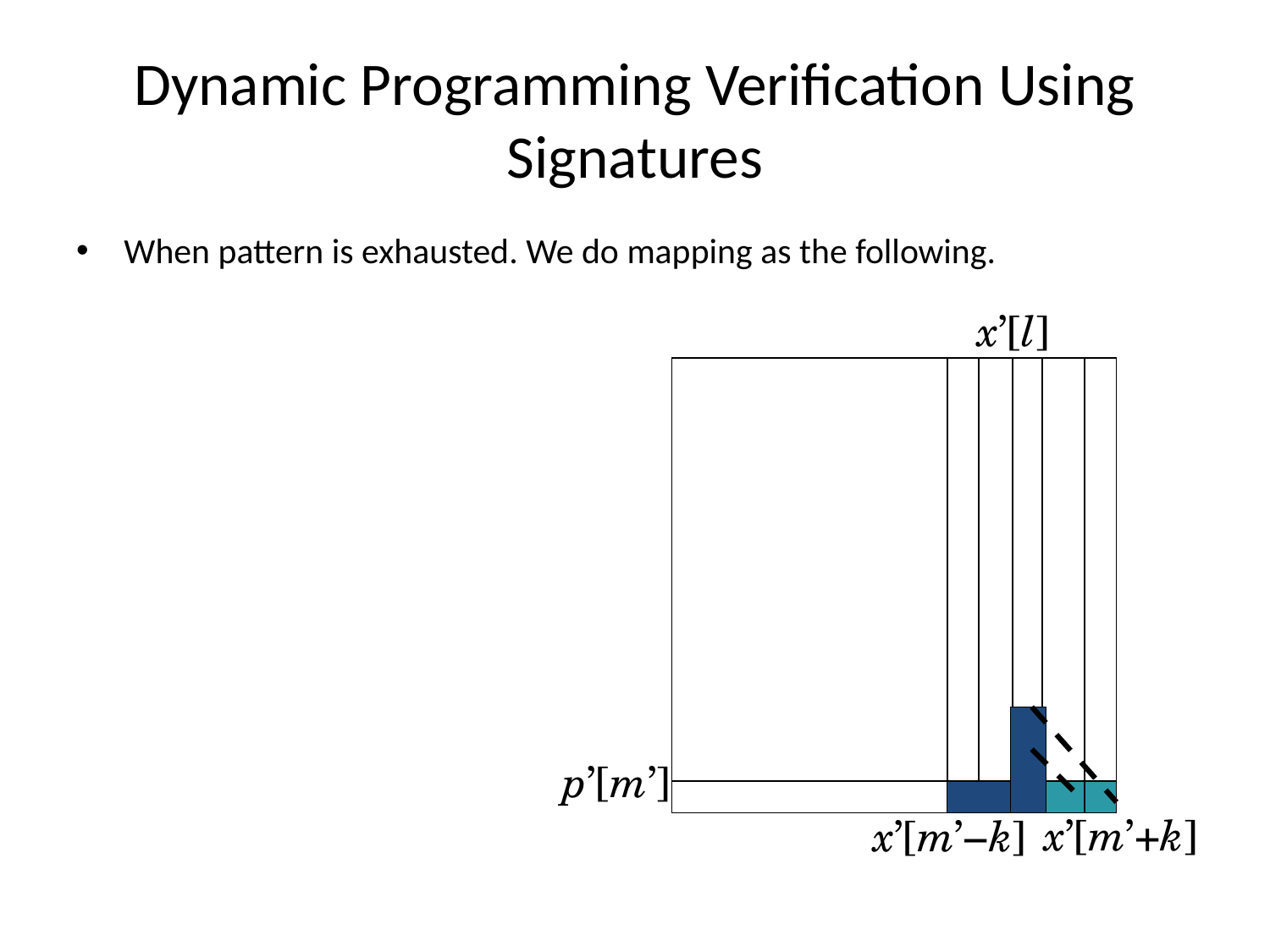

# Dynamic Programming Verification Using Signatures
When pattern is exhausted. We do mapping as the following.
x’[l]

p’[m’]

x’[m’+k]
x’[m’−k]